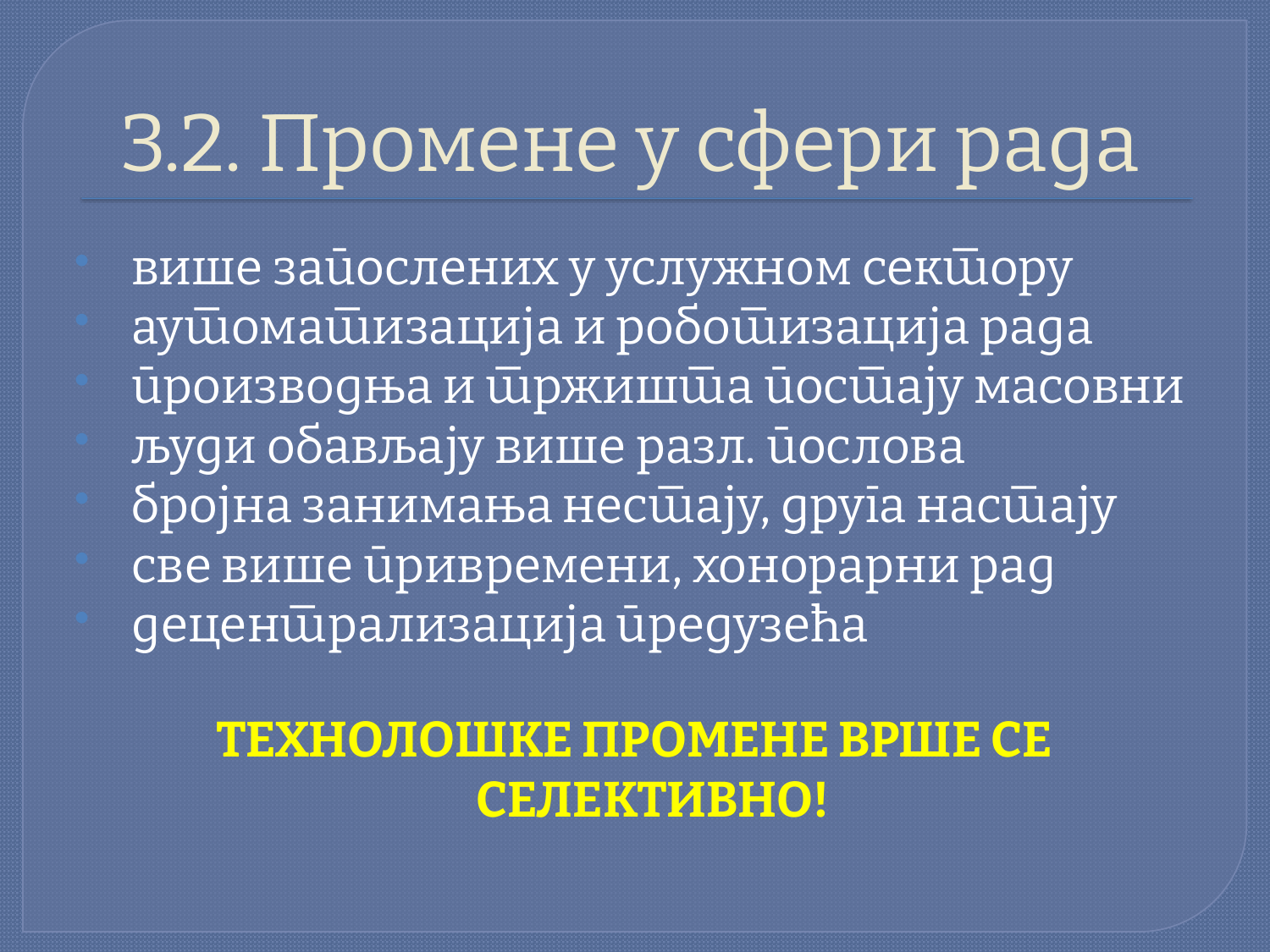

# 3.2. Промене у сфери рада
  више запослених у услужном сектору
  аутоматизација и роботизација рада
  производња и тржишта постају масовни
  људи обављају више разл. послова
  бројна занимања нестају, друга настају
  све више привремени, хонорарни рад
  децентрализација предузећа

ТЕХНОЛОШКЕ ПРОМЕНЕ ВРШЕ СЕ СЕЛЕКТИВНО!